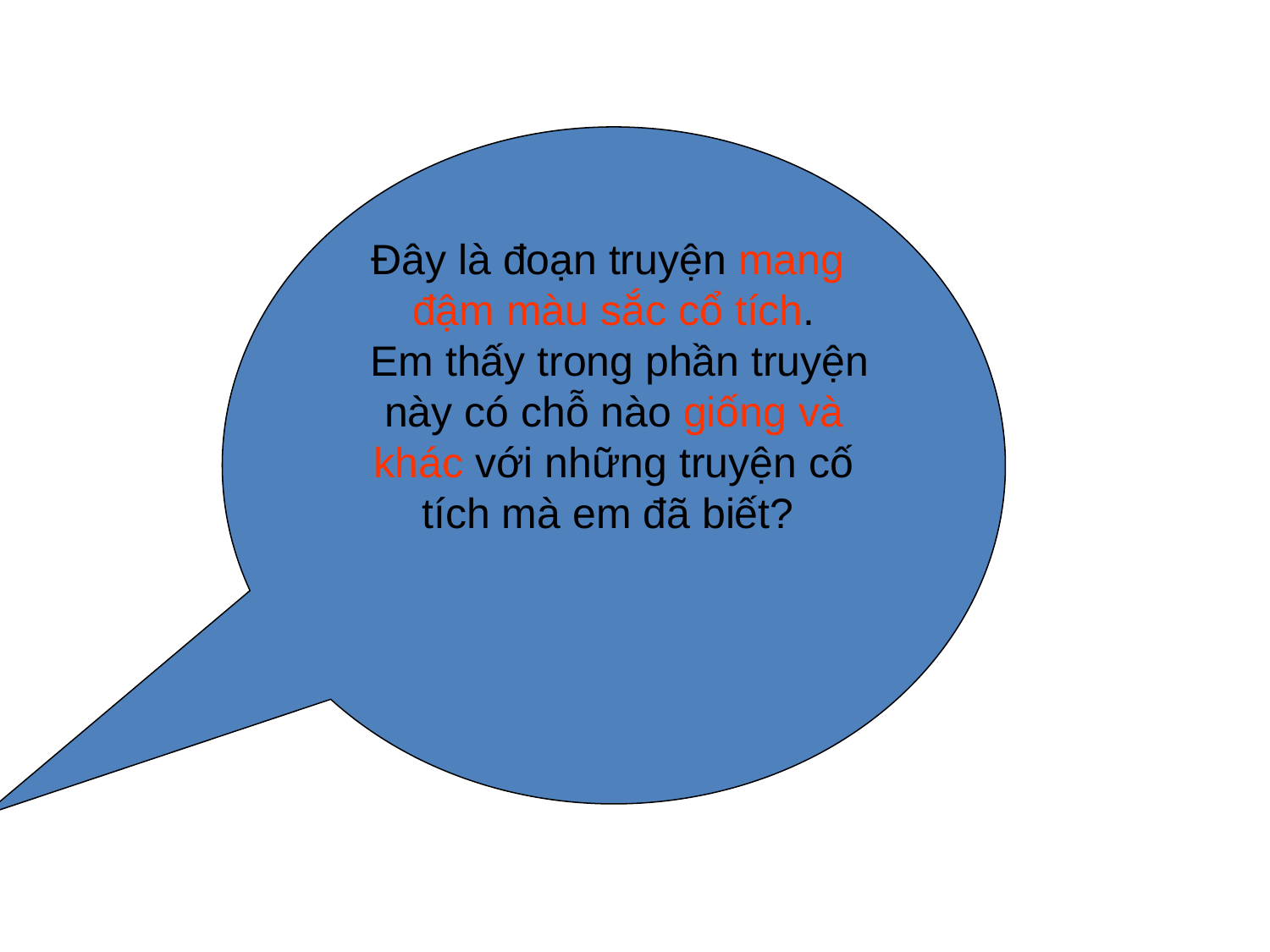

Đây là đoạn truyện mang
đậm màu sắc cổ tích.
 Em thấy trong phần truyện này có chỗ nào giống và khác với những truyện cố tích mà em đã biết?